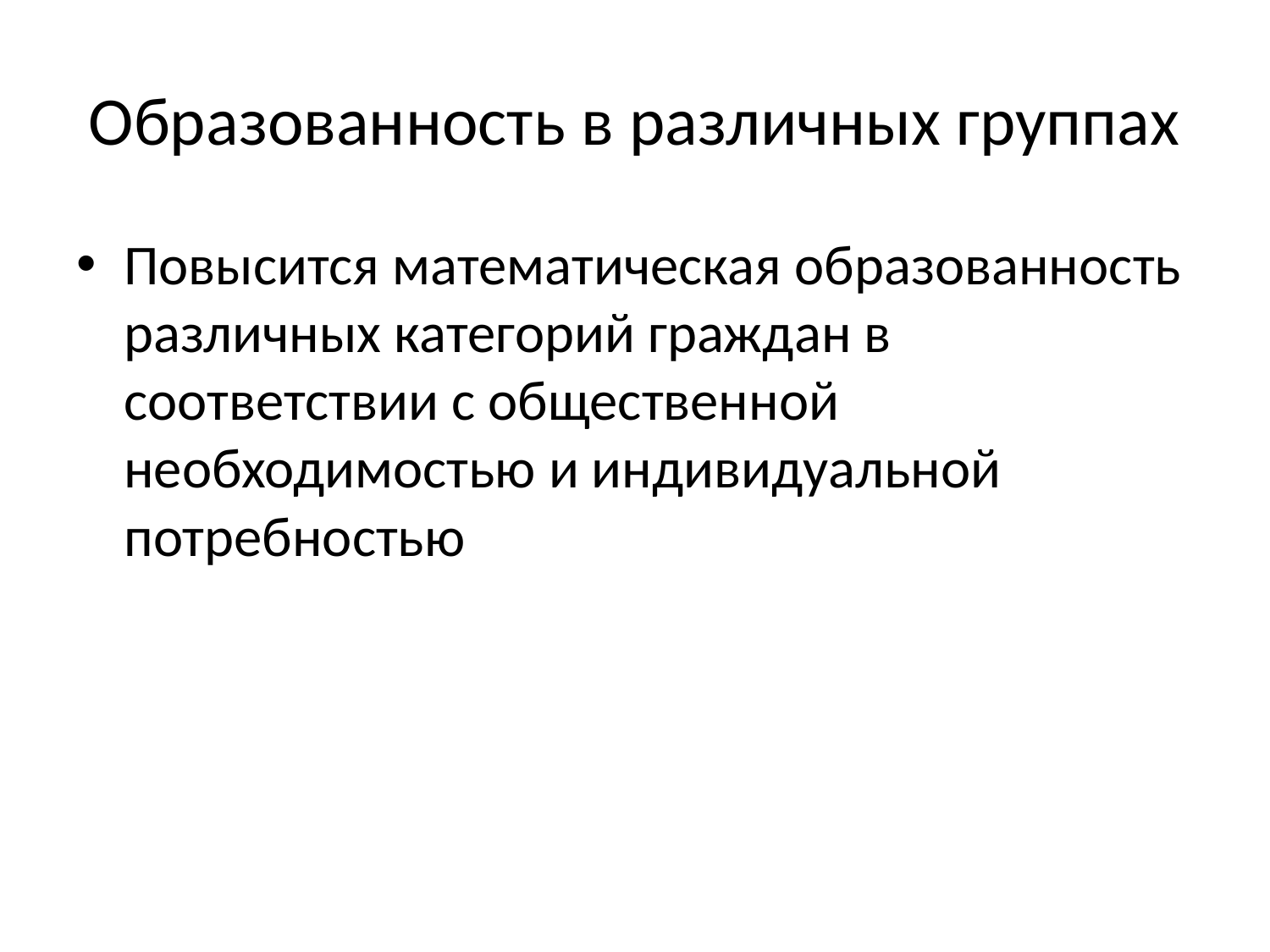

# Образованность в различных группах
Повысится математическая образованность различных категорий граждан в соответствии с общественной необходимостью и индивидуальной потребностью